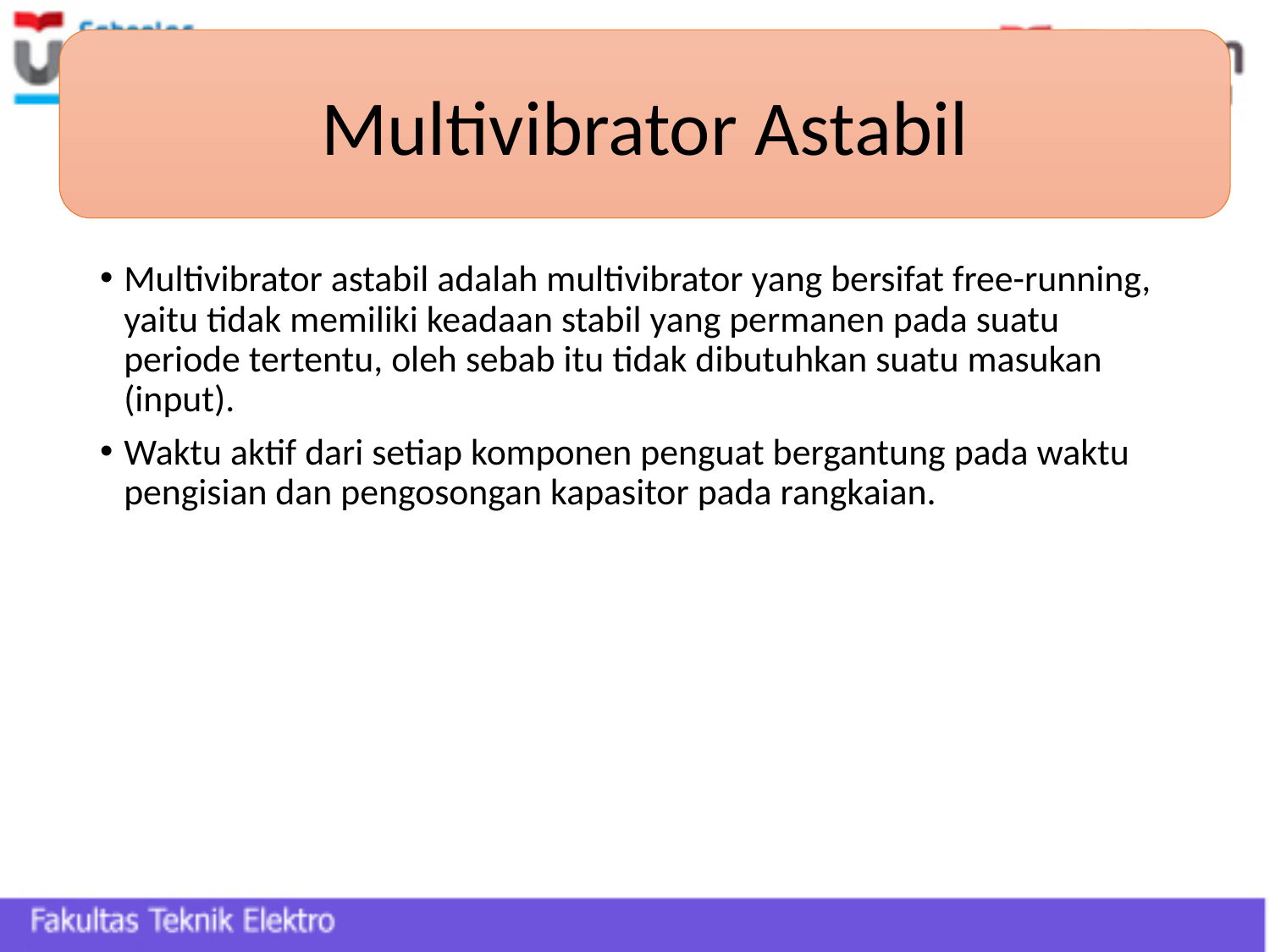

Multivibrator Astabil
# Multivibrator Astabil
Multivibrator astabil adalah multivibrator yang bersifat free-running, yaitu tidak memiliki keadaan stabil yang permanen pada suatu periode tertentu, oleh sebab itu tidak dibutuhkan suatu masukan (input).
Waktu aktif dari setiap komponen penguat bergantung pada waktu pengisian dan pengosongan kapasitor pada rangkaian.